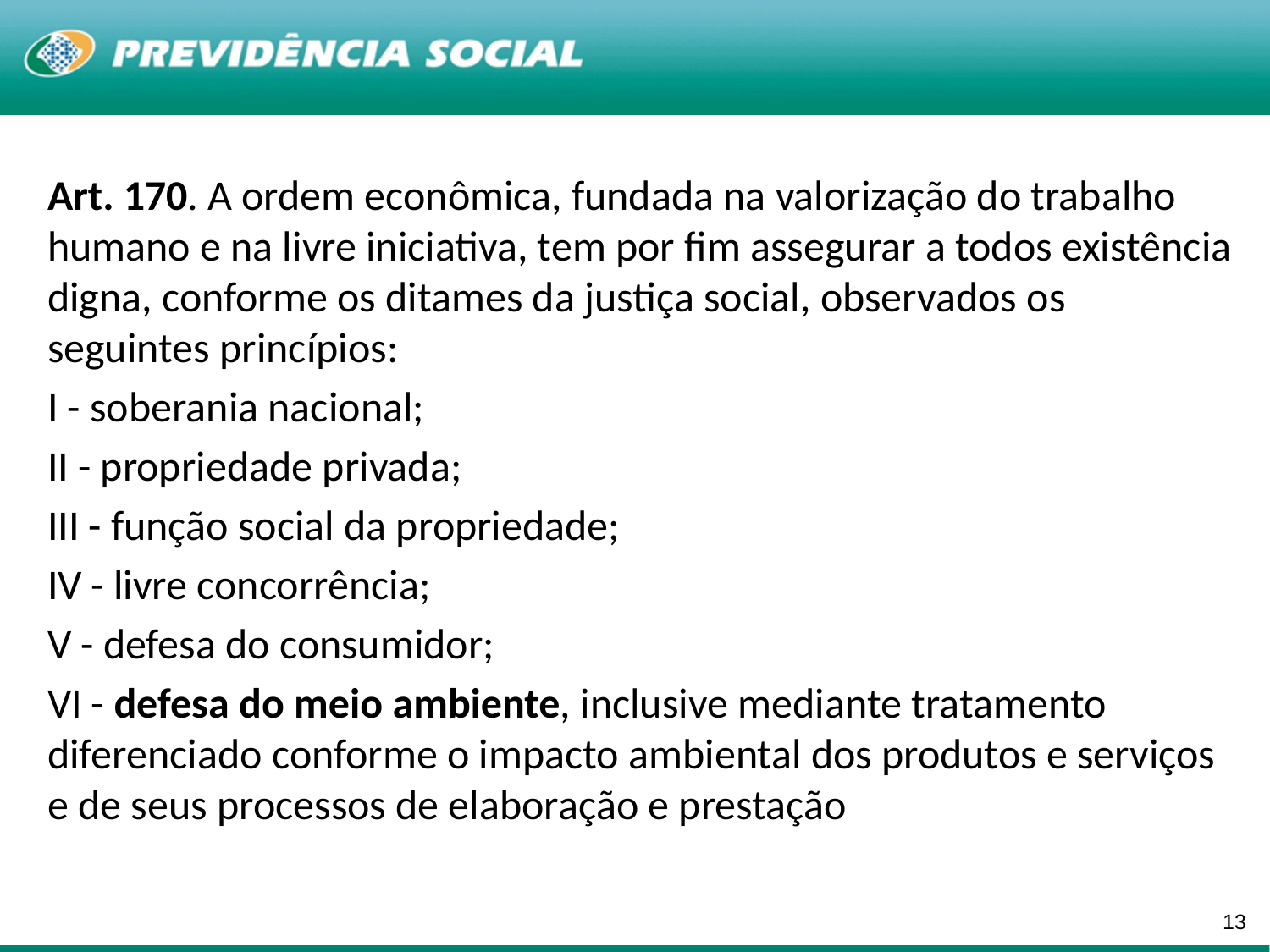

Art. 170. A ordem econômica, fundada na valorização do trabalho humano e na livre iniciativa, tem por fim assegurar a todos existência digna, conforme os ditames da justiça social, observados os seguintes princípios:
I - soberania nacional;
II - propriedade privada;
III - função social da propriedade;
IV - livre concorrência;
V - defesa do consumidor;
VI - defesa do meio ambiente, inclusive mediante tratamento diferenciado conforme o impacto ambiental dos produtos e serviços e de seus processos de elaboração e prestação